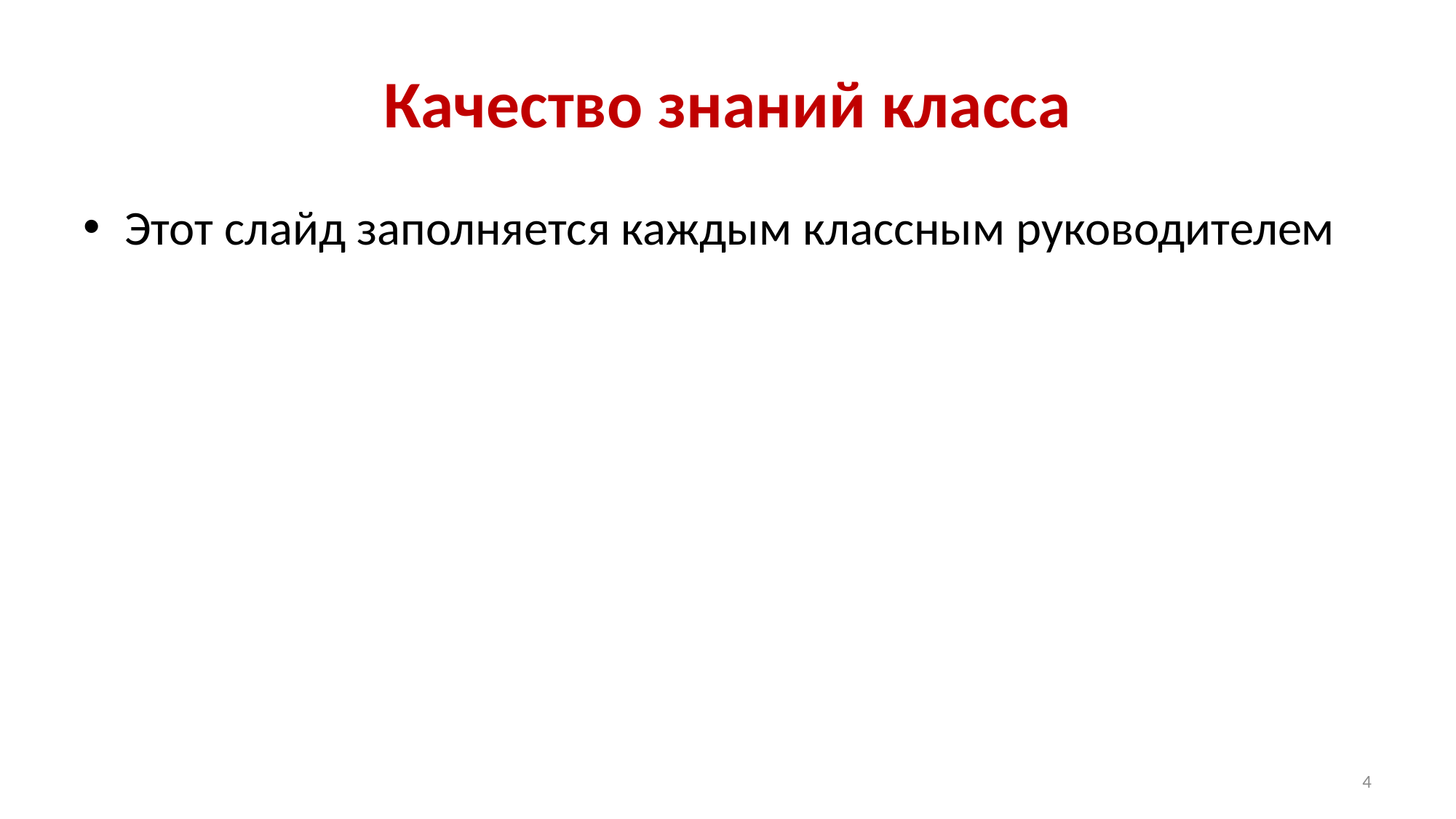

# Качество знаний класса
Этот слайд заполняется каждым классным руководителем

4